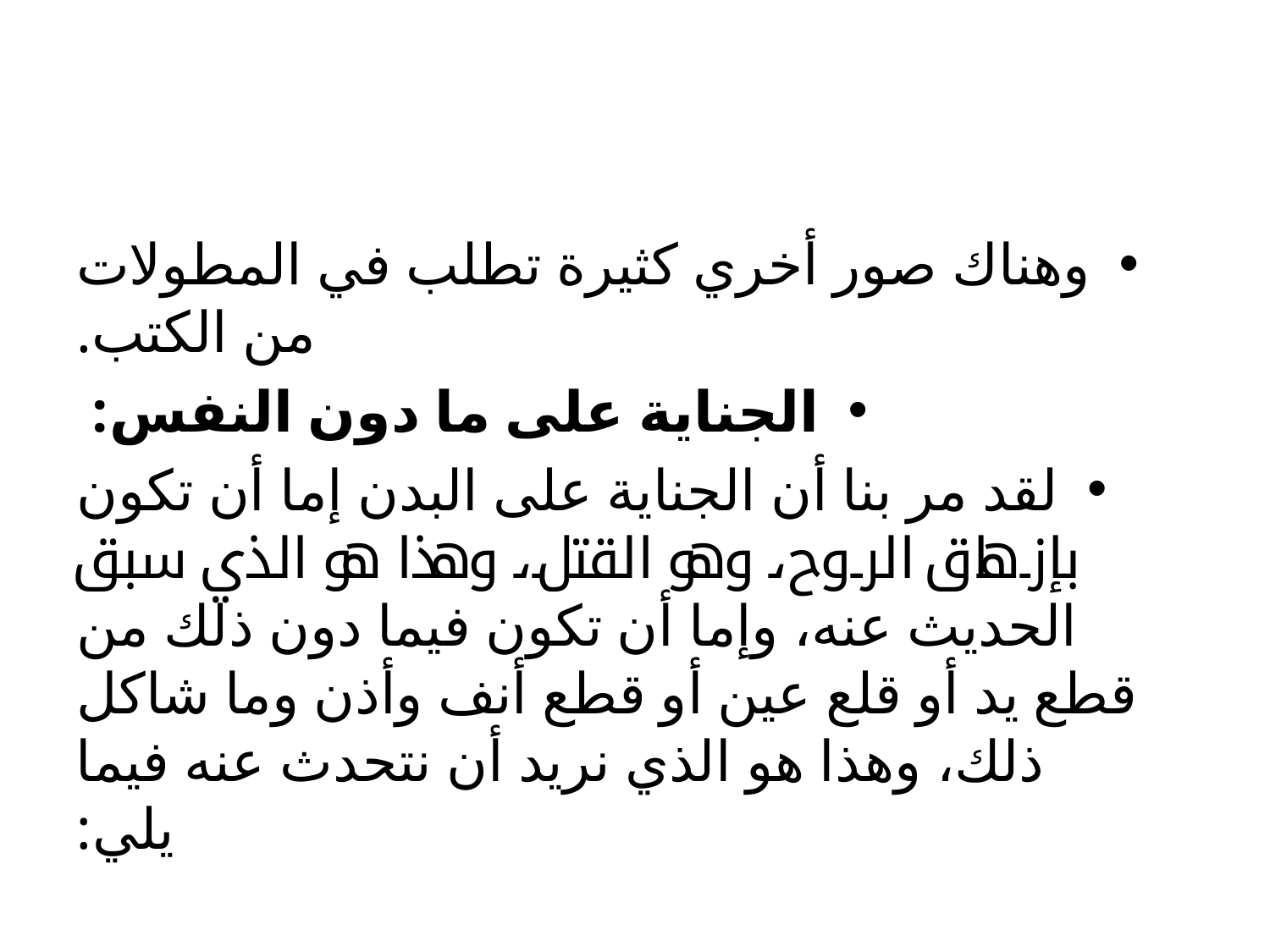

#
وهناك صور أخري كثيرة تطلب في المطولات من الكتب.
الجناية على ما دون النفس:
	لقد مر بنا أن الجناية على البدن إما أن تكون بإزهاق الروح، وهو القتل، وهذا هو الذي سبق الحديث عنه، وإما أن تكون فيما دون ذلك من قطع يد أو قلع عين أو قطع أنف وأذن وما شاكل ذلك، وهذا هو الذي نريد أن نتحدث عنه فيما يلي: